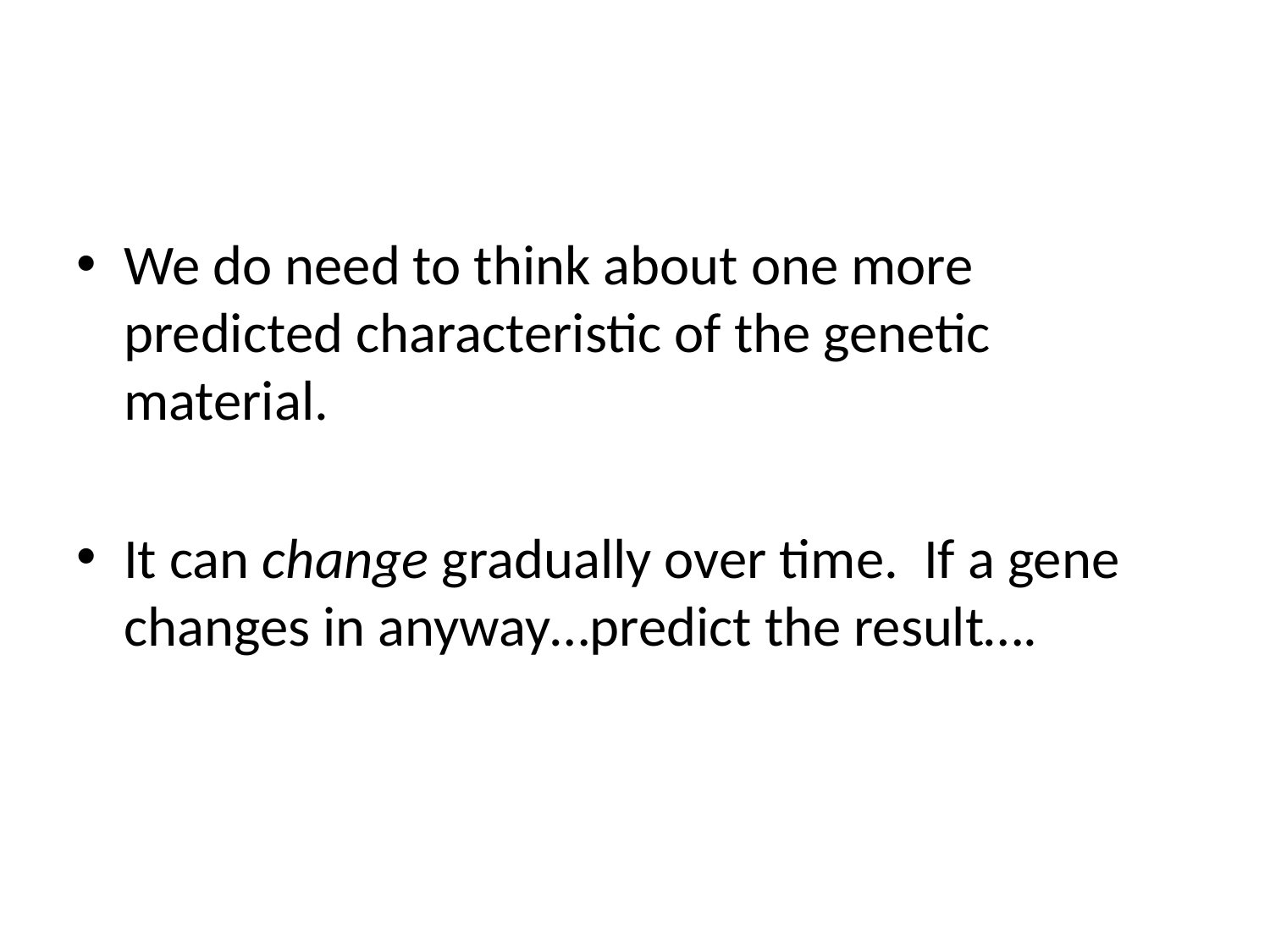

#
We do need to think about one more predicted characteristic of the genetic material.

It can change gradually over time.  If a gene changes in anyway…predict the result….